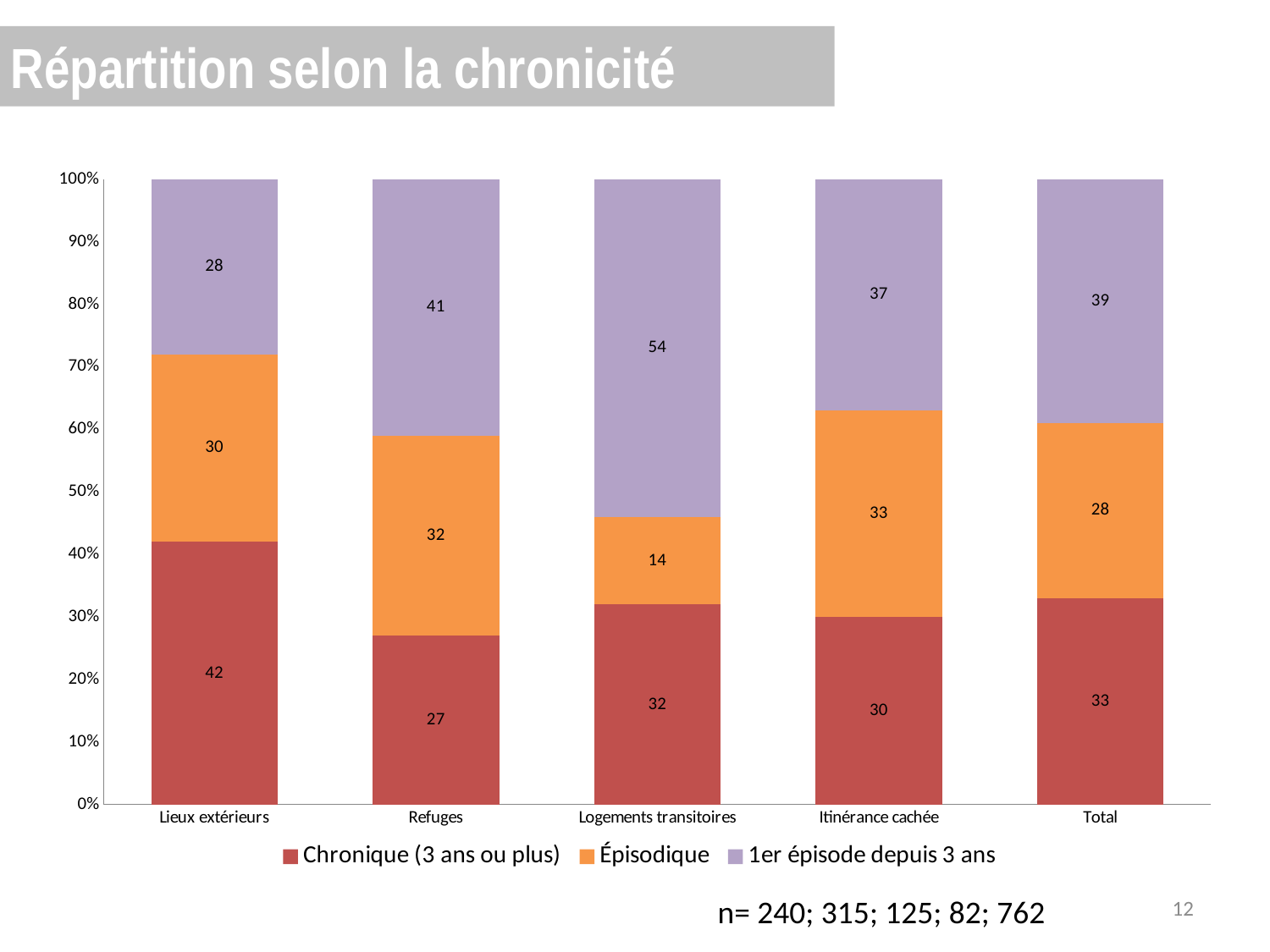

Répartition selon la chronicité

### Chart

| Category | Chronique (3 ans ou plus) | Épisodique | 1er épisode depuis 3 ans |
|---|---|---|---|
| Lieux extérieurs | 42.0 | 30.0 | 28.0 |
| Refuges | 27.0 | 32.0 | 41.0 |
| Logements transitoires | 32.0 | 14.0 | 54.0 |
| Itinérance cachée | 30.0 | 33.0 | 37.0 |
| Total | 33.0 | 28.0 | 39.0 |
12
n= 240; 315; 125; 82; 762